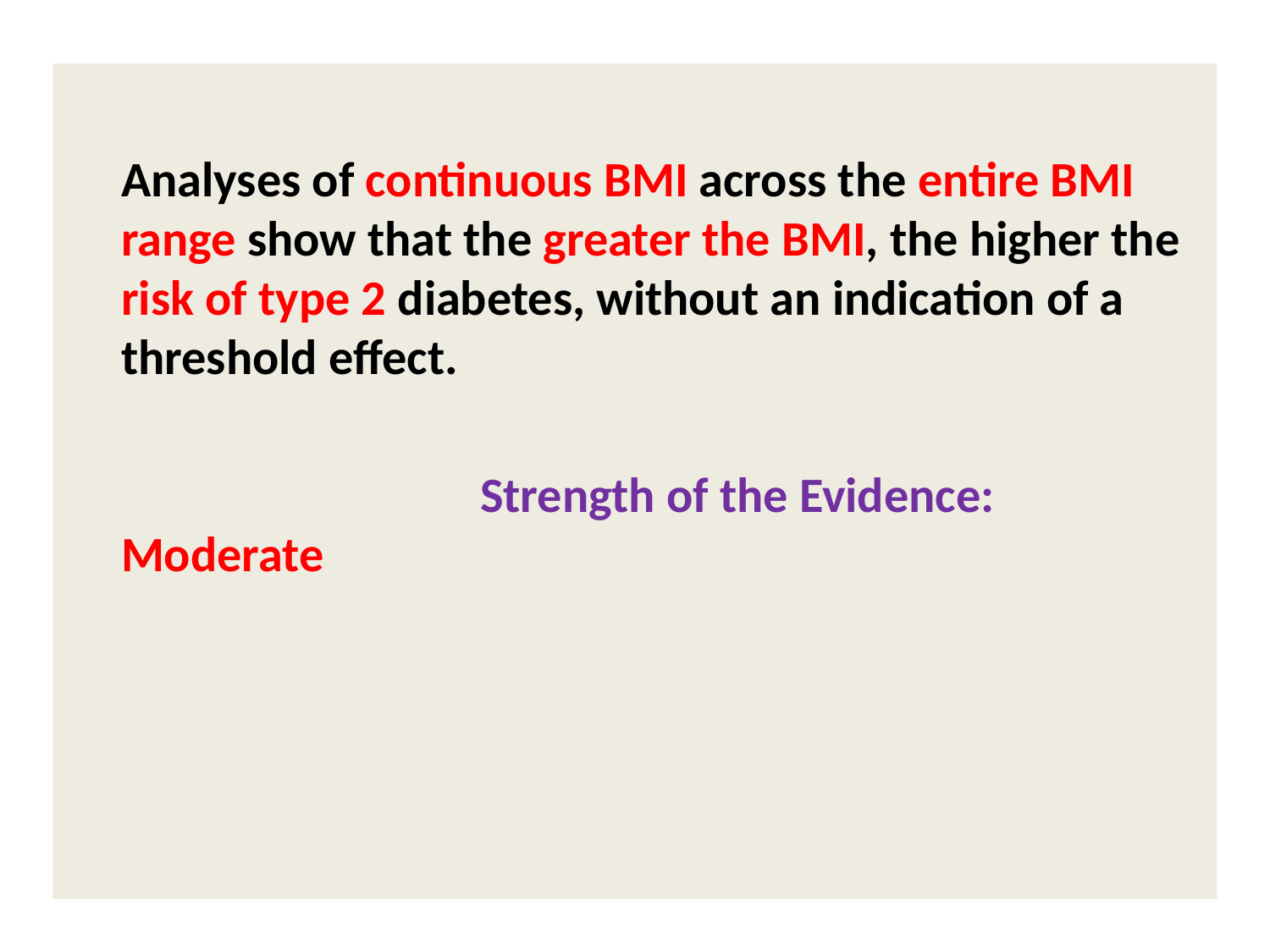

#

Analyses of continuous BMI across the entire BMI range show that the greater the BMI, the higher the risk of type 2 diabetes, without an indication of a threshold effect.

                                Strength of the Evidence: Moderate